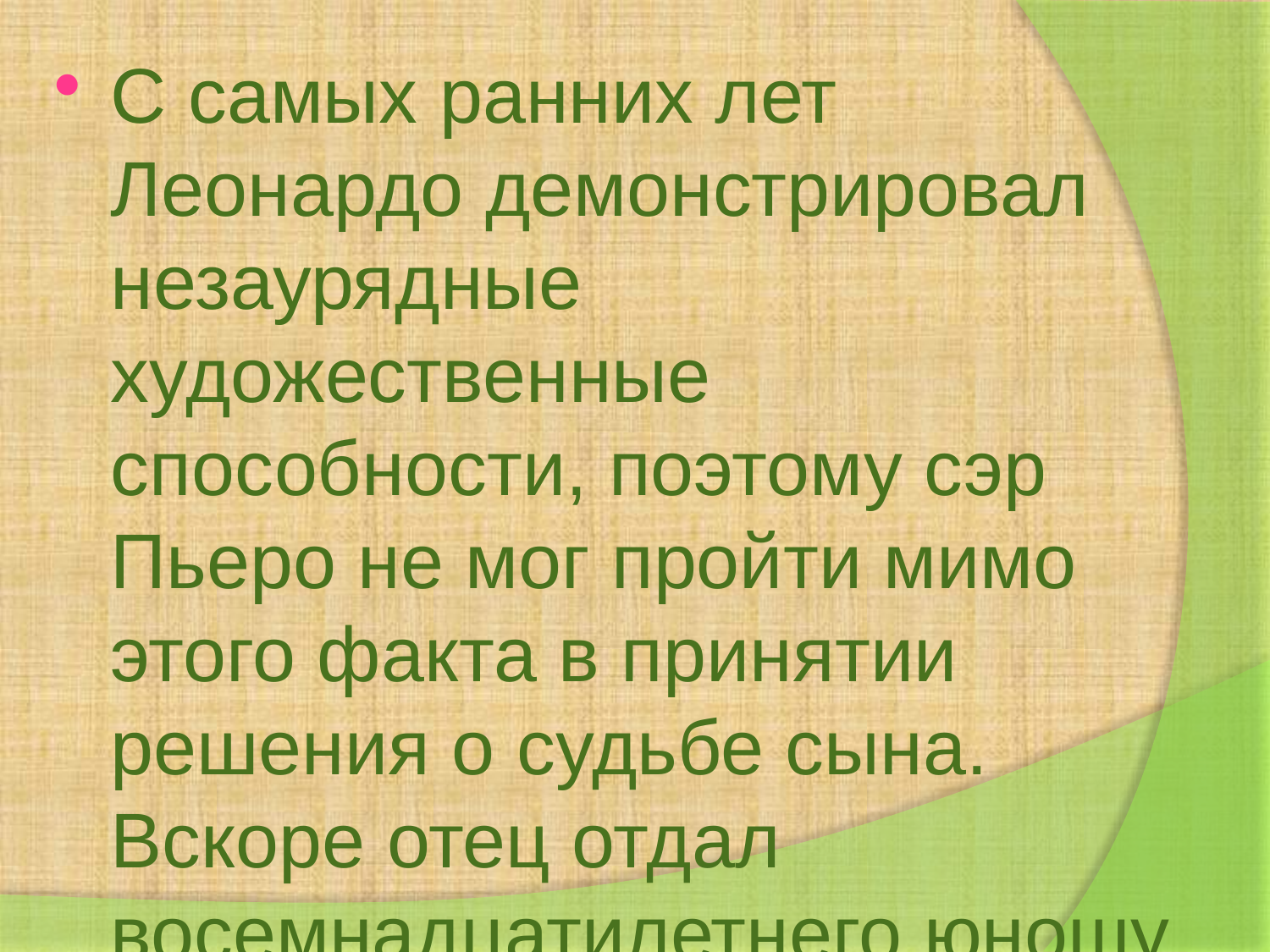

С самых ранних лет Леонардо демонстрировал незаурядные художественные способности, поэтому сэр Пьеро не мог пройти мимо этого факта в принятии решения о судьбе сына. Вскоре отец отдал восемнадцатилетнего юношу на обучение в одну из самых передовых и успешных мастерских живописи.